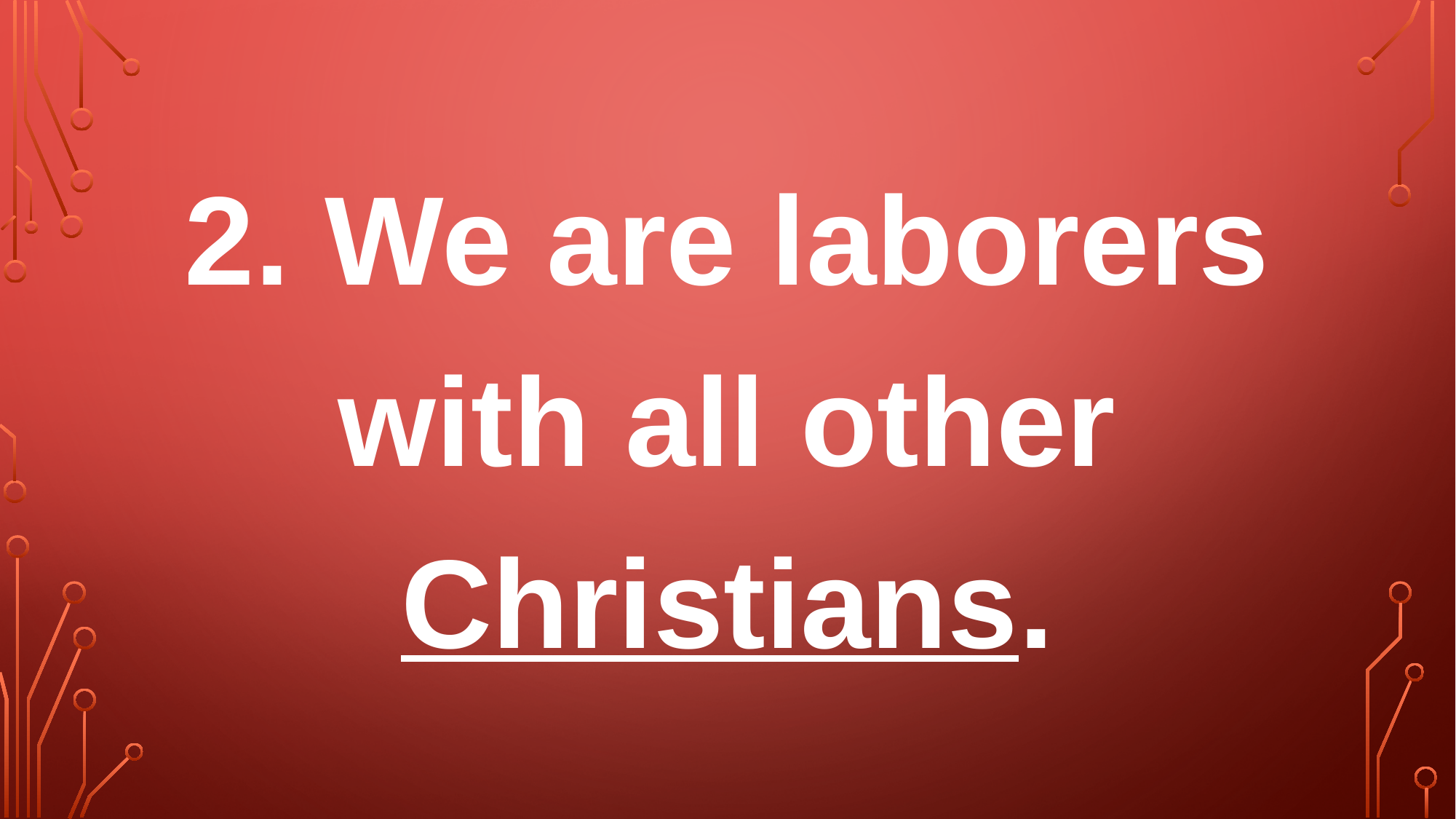

#
2. We are laborers with all other Christians.